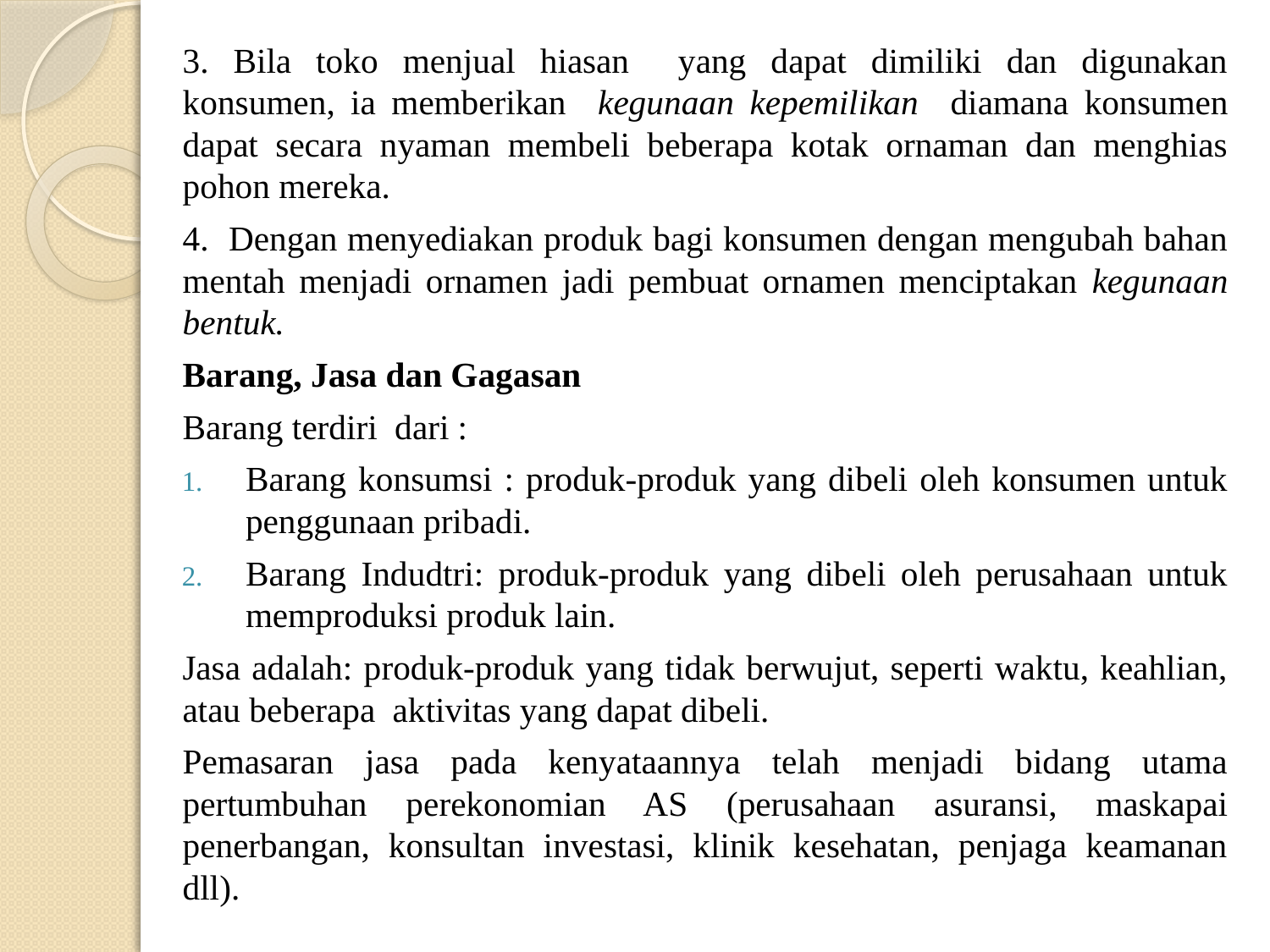

3. Bila toko menjual hiasan  yang dapat dimiliki dan digunakan konsumen, ia memberikan  kegunaan kepemilikan  diamana konsumen dapat secara nyaman membeli beberapa kotak ornaman dan menghias pohon mereka.
4.  Dengan menyediakan produk bagi konsumen dengan mengubah bahan mentah menjadi ornamen jadi pembuat ornamen menciptakan kegunaan bentuk.
Barang, Jasa dan Gagasan
Barang terdiri  dari :
Barang konsumsi : produk-produk yang dibeli oleh konsumen untuk penggunaan pribadi.
Barang Indudtri: produk-produk yang dibeli oleh perusahaan untuk memproduksi produk lain.
Jasa adalah: produk-produk yang tidak berwujut, seperti waktu, keahlian, atau beberapa  aktivitas yang dapat dibeli.
Pemasaran jasa pada kenyataannya telah menjadi bidang utama pertumbuhan perekonomian AS (perusahaan asuransi, maskapai penerbangan, konsultan investasi, klinik kesehatan, penjaga keamanan dll).